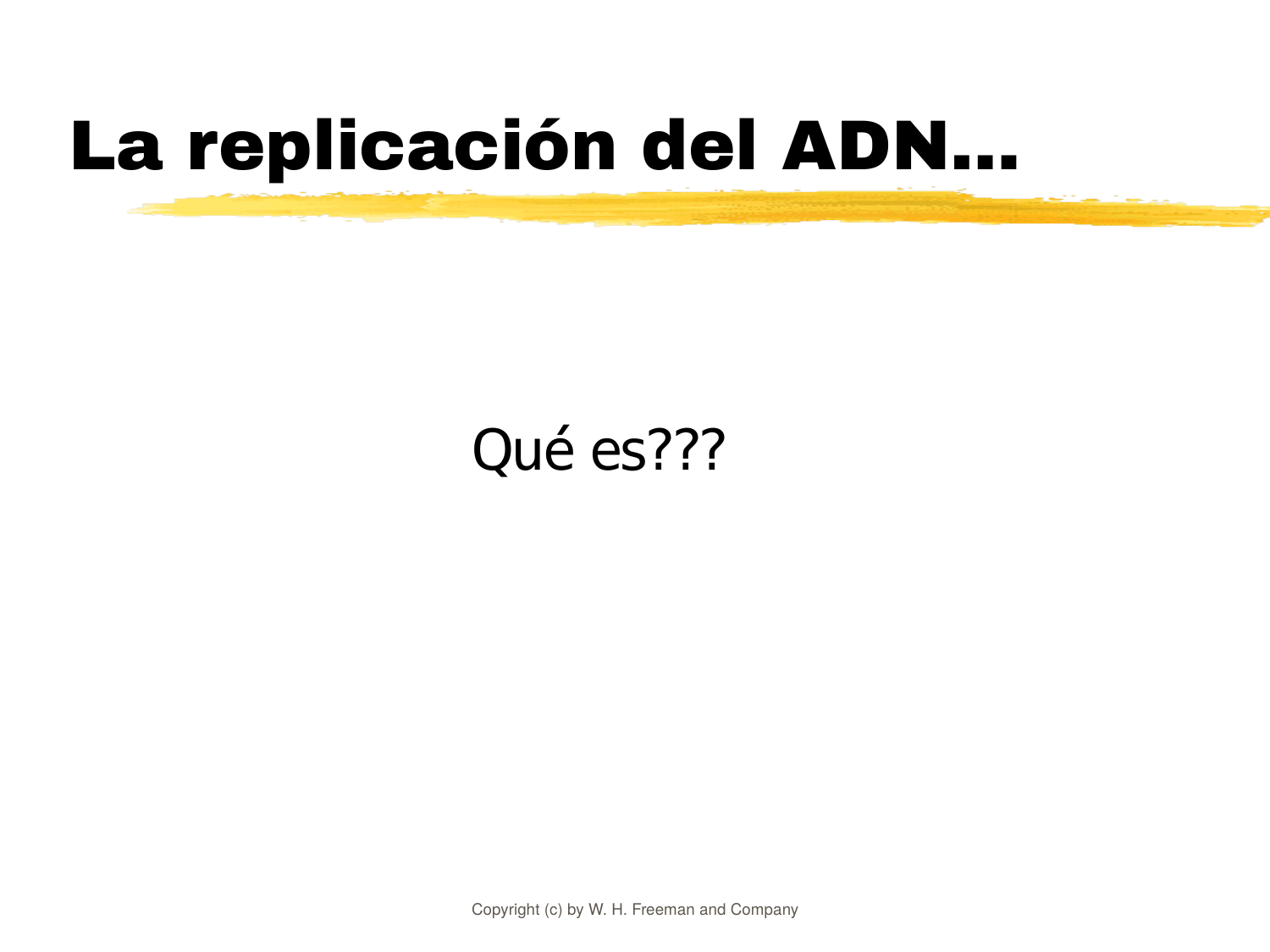

# La replicación del ADN…
Qué es???
Copyright (c) by W. H. Freeman and Company